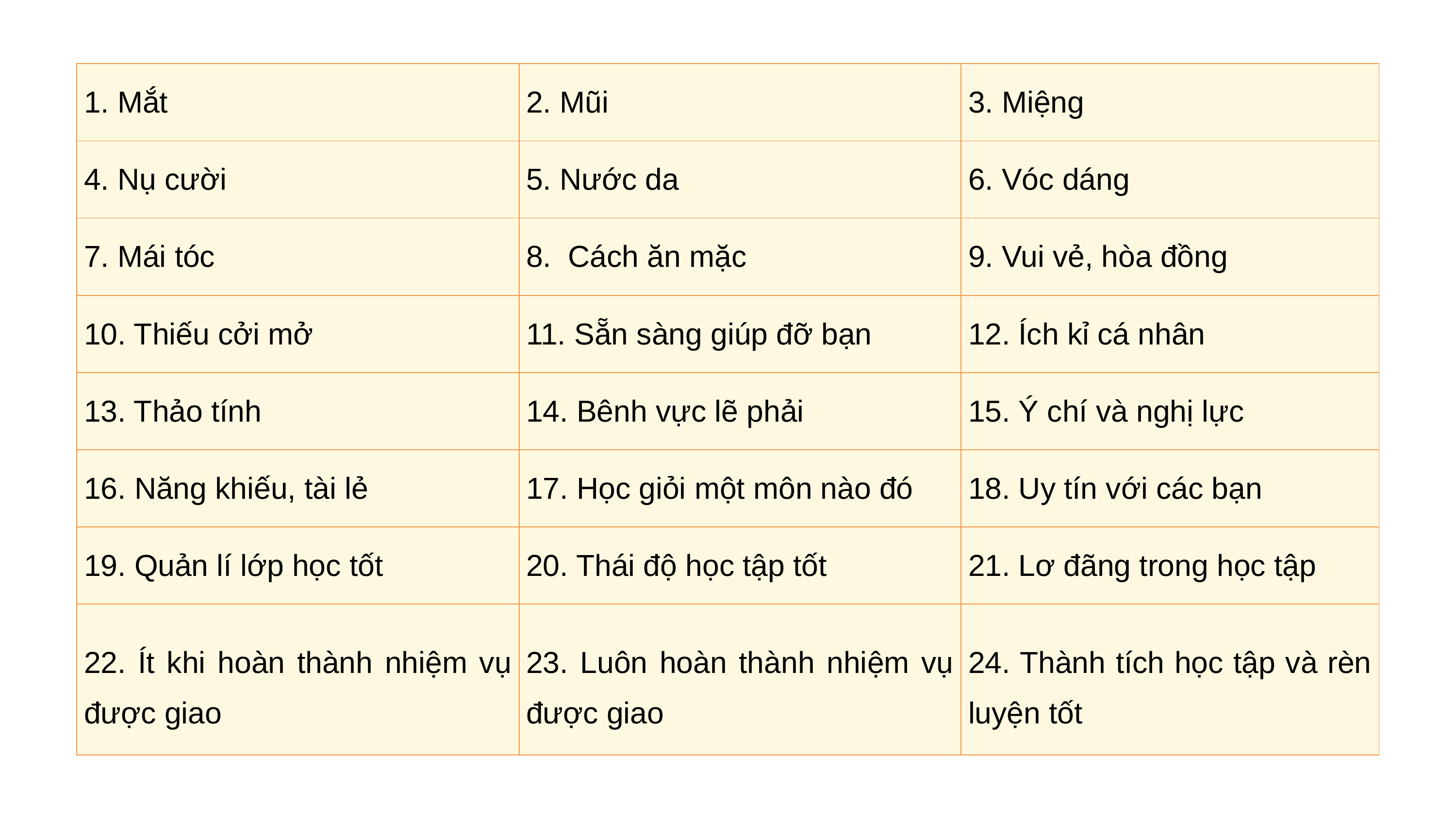

| 1. Mắt | 2. Mũi | 3. Miệng |
| --- | --- | --- |
| 4. Nụ cười | 5. Nước da | 6. Vóc dáng |
| 7. Mái tóc | 8. Cách ăn mặc | 9. Vui vẻ, hòa đồng |
| 10. Thiếu cởi mở | 11. Sẵn sàng giúp đỡ bạn | 12. Ích kỉ cá nhân |
| 13. Thảo tính | 14. Bênh vực lẽ phải | 15. Ý chí và nghị lực |
| 16. Năng khiếu, tài lẻ | 17. Học giỏi một môn nào đó | 18. Uy tín với các bạn |
| 19. Quản lí lớp học tốt | 20. Thái độ học tập tốt | 21. Lơ đãng trong học tập |
| 22. Ít khi hoàn thành nhiệm vụ được giao | 23. Luôn hoàn thành nhiệm vụ được giao | 24. Thành tích học tập và rèn luyện tốt |